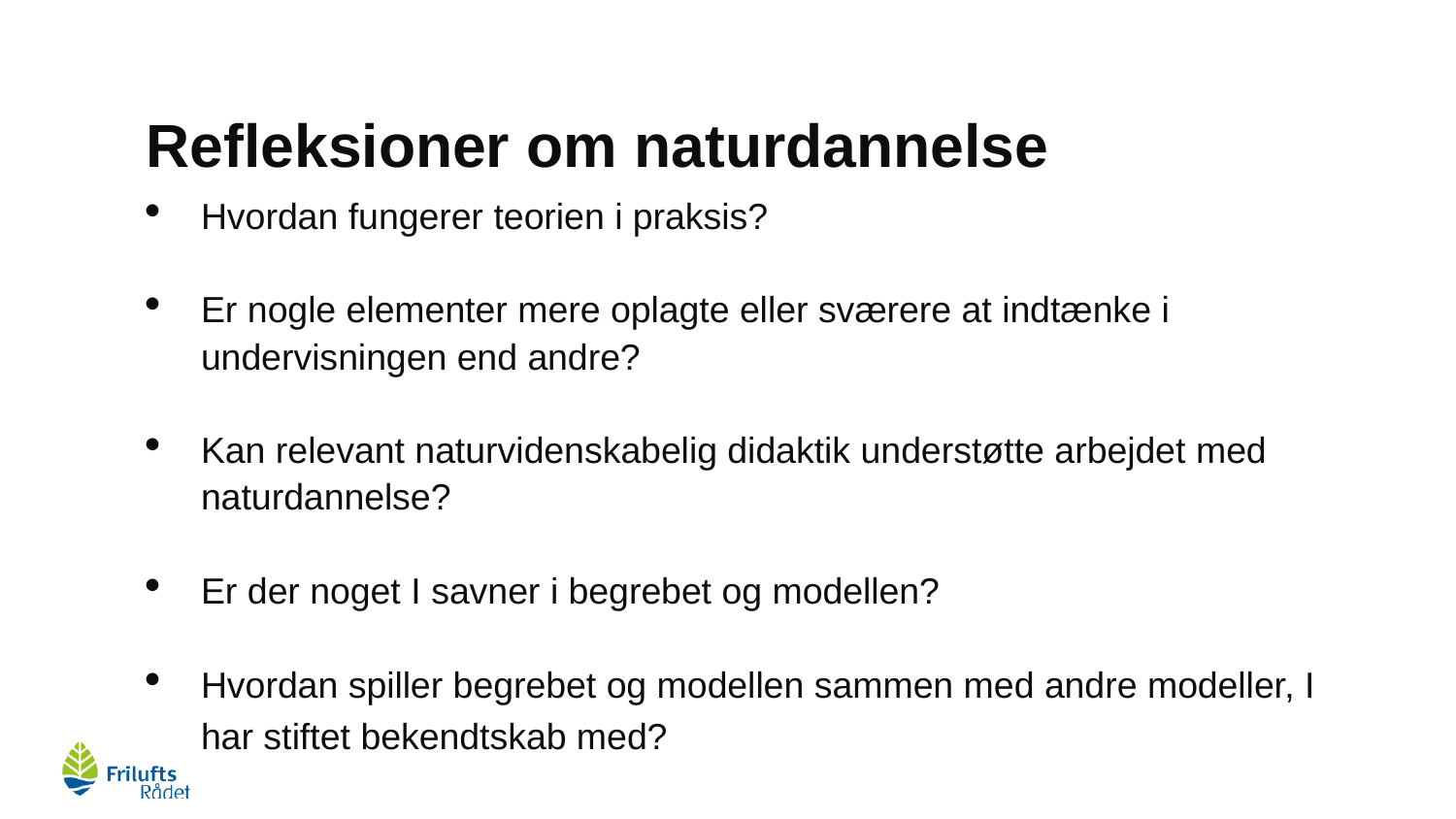

# Refleksioner om naturdannelse

Hvordan fungerer teorien i praksis?

Er nogle elementer mere oplagte eller sværere at indtænke i undervisningen end andre?

Kan relevant naturvidenskabelig didaktik understøtte arbejdet med naturdannelse?

Er der noget I savner i begrebet og modellen?

Hvordan spiller begrebet og modellen sammen med andre modeller, I har stiftet bekendtskab med?